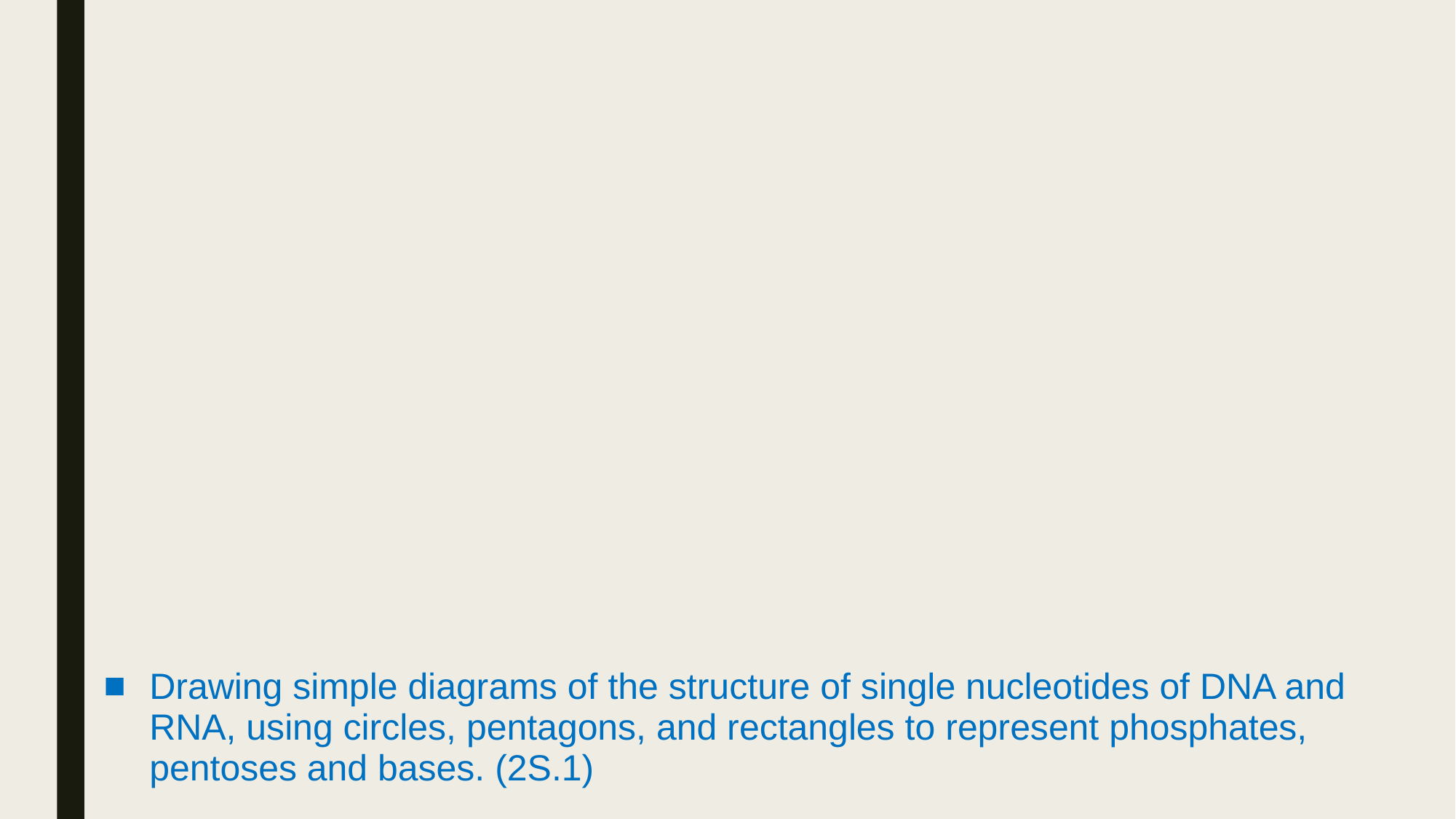

Drawing simple diagrams of the structure of single nucleotides of DNA and RNA, using circles, pentagons, and rectangles to represent phosphates, pentoses and bases. (2S.1)